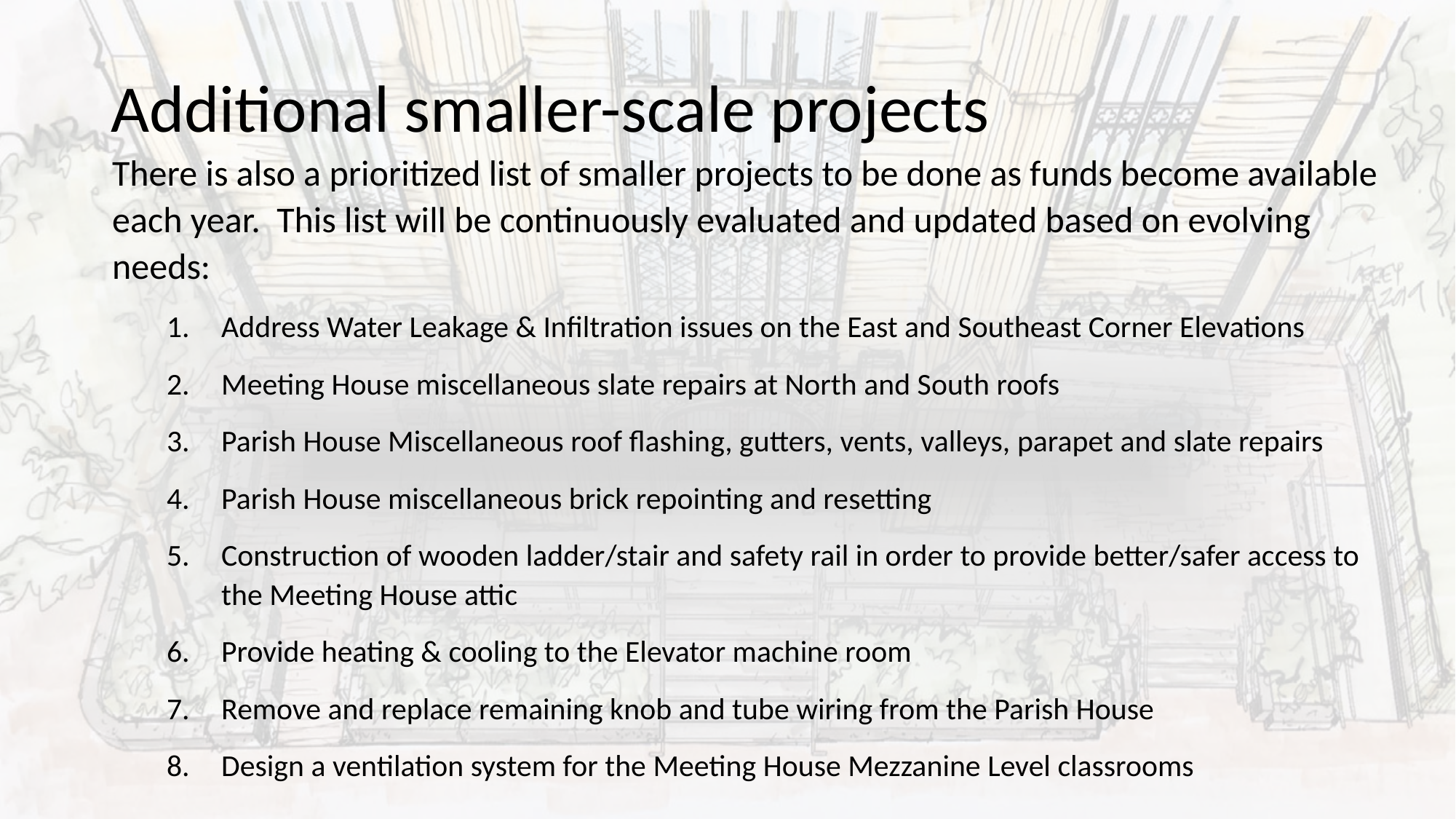

# Additional smaller-scale projects
There is also a prioritized list of smaller projects to be done as funds become available each year.  This list will be continuously evaluated and updated based on evolving needs:
Address Water Leakage & Infiltration issues on the East and Southeast Corner Elevations
Meeting House miscellaneous slate repairs at North and South roofs
Parish House Miscellaneous roof flashing, gutters, vents, valleys, parapet and slate repairs
Parish House miscellaneous brick repointing and resetting
Construction of wooden ladder/stair and safety rail in order to provide better/safer access to the Meeting House attic
Provide heating & cooling to the Elevator machine room
Remove and replace remaining knob and tube wiring from the Parish House
Design a ventilation system for the Meeting House Mezzanine Level classrooms